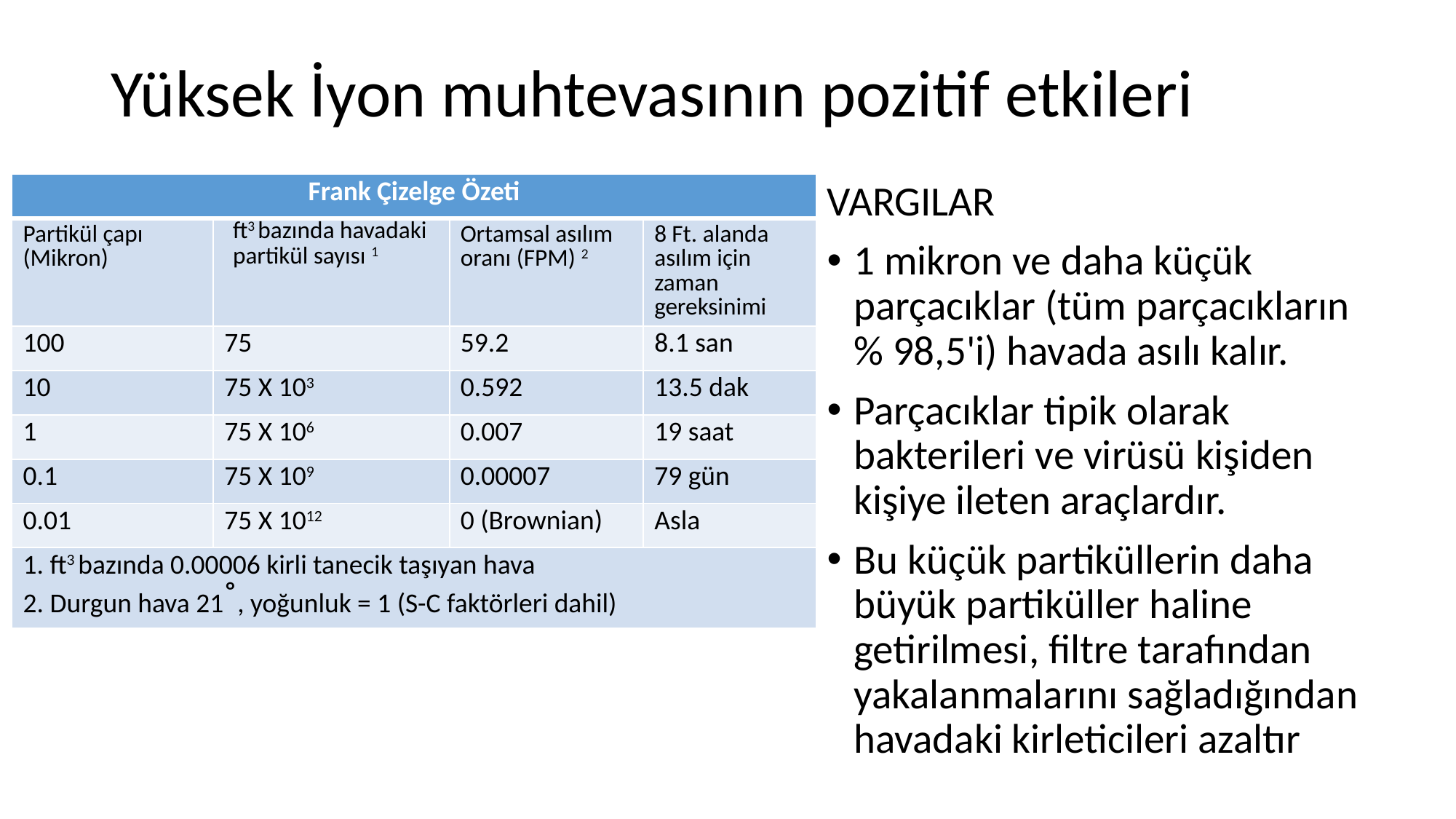

# Yüksek İyon muhtevasının pozitif etkileri
| Frank Çizelge Özeti |  |  |  |
| --- | --- | --- | --- |
| Partikül çapı (Mikron) | ft3 bazında havadaki partikül sayısı 1 | Ortamsal asılım oranı (FPM) 2 | 8 Ft. alanda asılım için zaman gereksinimi |
| 100 | 75 | 59.2 | 8.1 san |
| 10 | 75 X 103 | 0.592 | 13.5 dak |
| 1 | 75 X 106 | 0.007 | 19 saat |
| 0.1 | 75 X 109 | 0.00007 | 79 gün |
| 0.01 | 75 X 1012 | 0 (Brownian) | Asla |
| 1. ft3 bazında 0.00006 kirli tanecik taşıyan hava 2. Durgun hava 21˚, yoğunluk = 1 (S-C faktörleri dahil) |  |  |  |
VARGILAR
1 mikron ve daha küçük parçacıklar (tüm parçacıkların % 98,5'i) havada asılı kalır.
Parçacıklar tipik olarak bakterileri ve virüsü kişiden kişiye ileten araçlardır.
Bu küçük partiküllerin daha büyük partiküller haline getirilmesi, filtre tarafından yakalanmalarını sağladığından havadaki kirleticileri azaltır